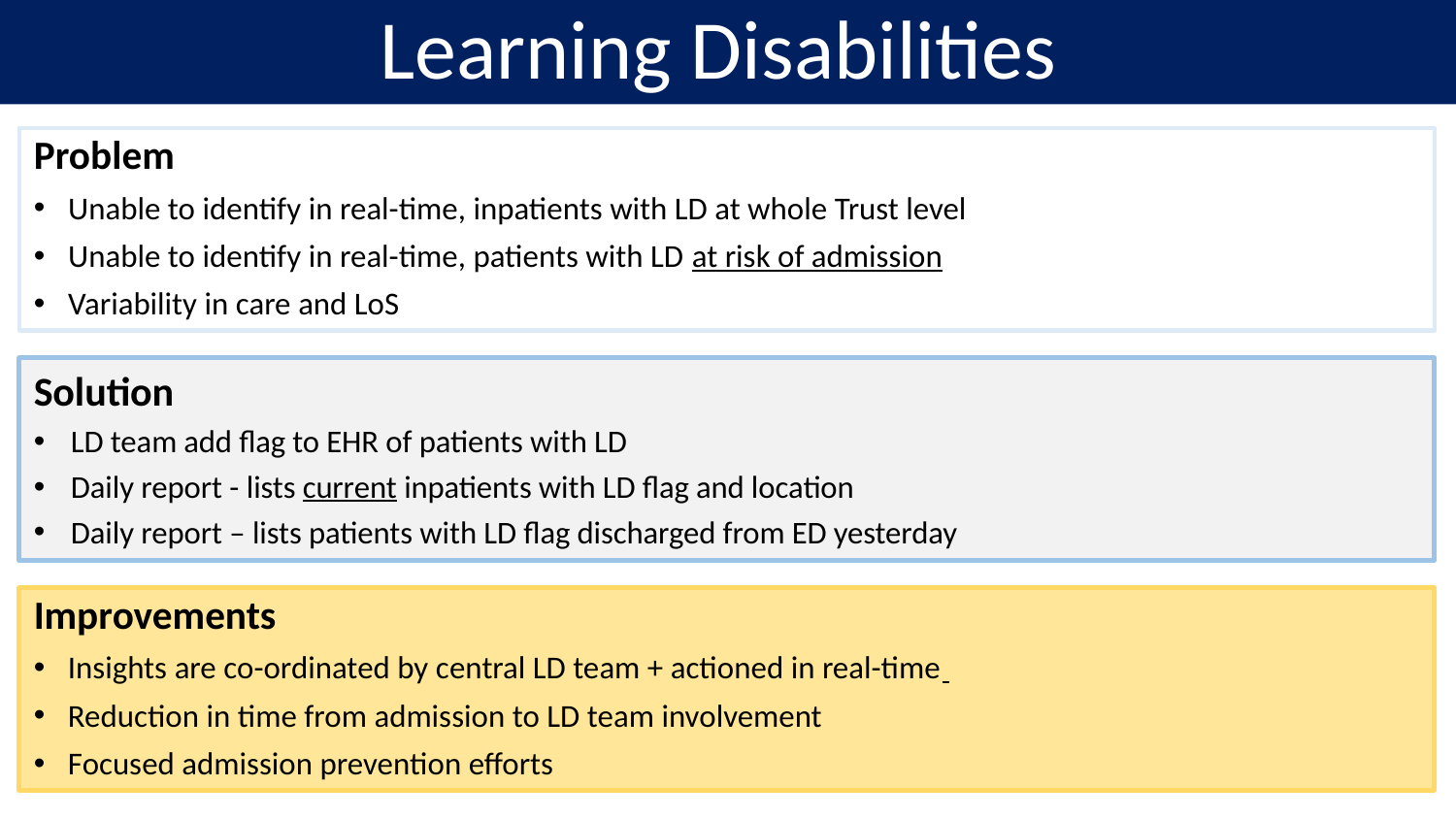

# Learning Disabilities
Problem
Unable to identify in real-time, inpatients with LD at whole Trust level
Unable to identify in real-time, patients with LD at risk of admission
Variability in care and LoS

Solution
LD team add flag to EHR of patients with LD
Daily report - lists current inpatients with LD flag and location
Daily report – lists patients with LD flag discharged from ED yesterday
Improvements
Insights are co-ordinated by central LD team + actioned in real-time
Reduction in time from admission to LD team involvement
Focused admission prevention efforts